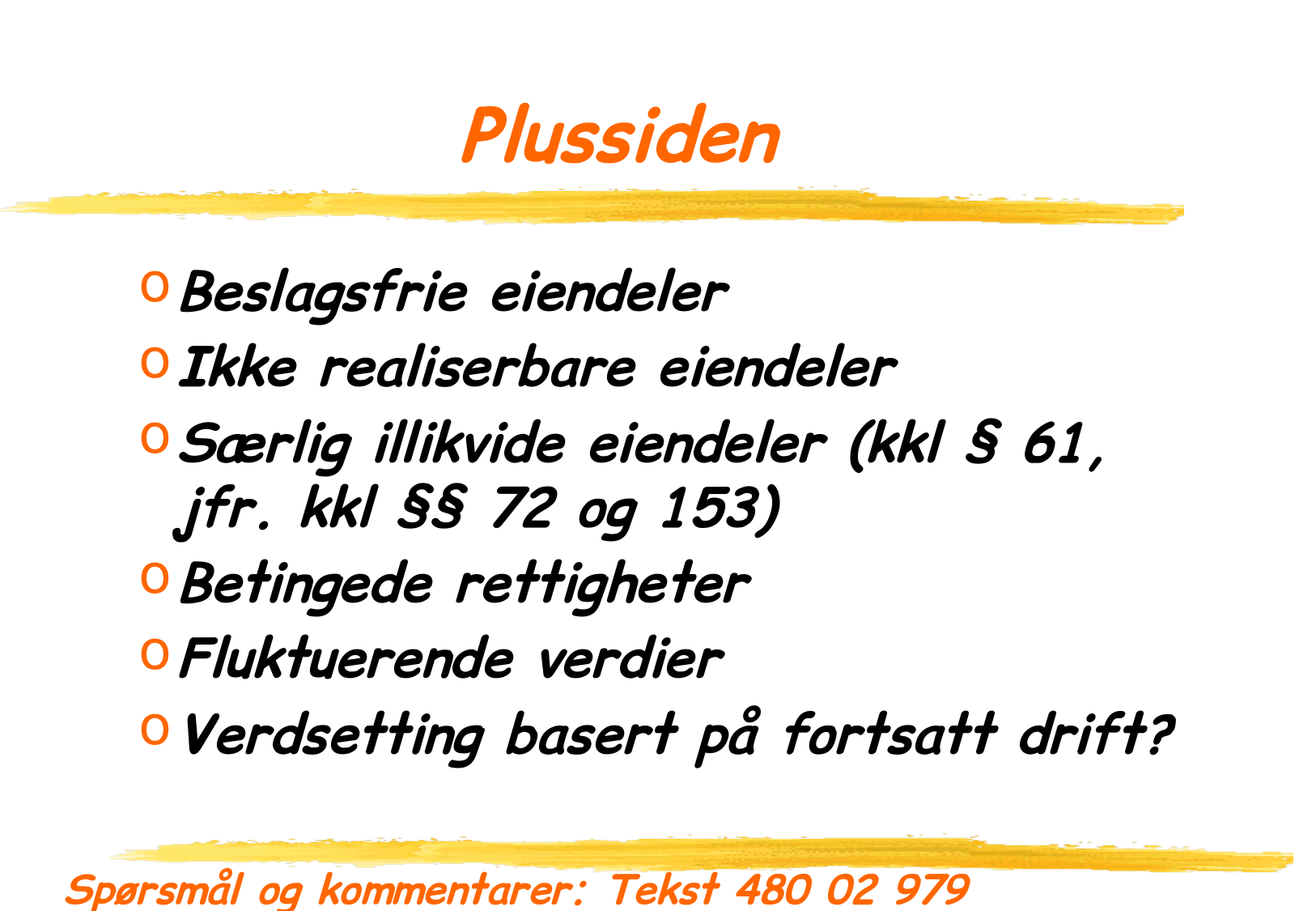

# Plussiden
Beslagsfrie eiendeler
Ikke realiserbare eiendeler
Særlig illikvide eiendeler (kkl § 61, jfr. kkl §§ 72 og 153)
Betingede rettigheter
Fluktuerende verdier
Verdsetting basert på fortsatt drift?